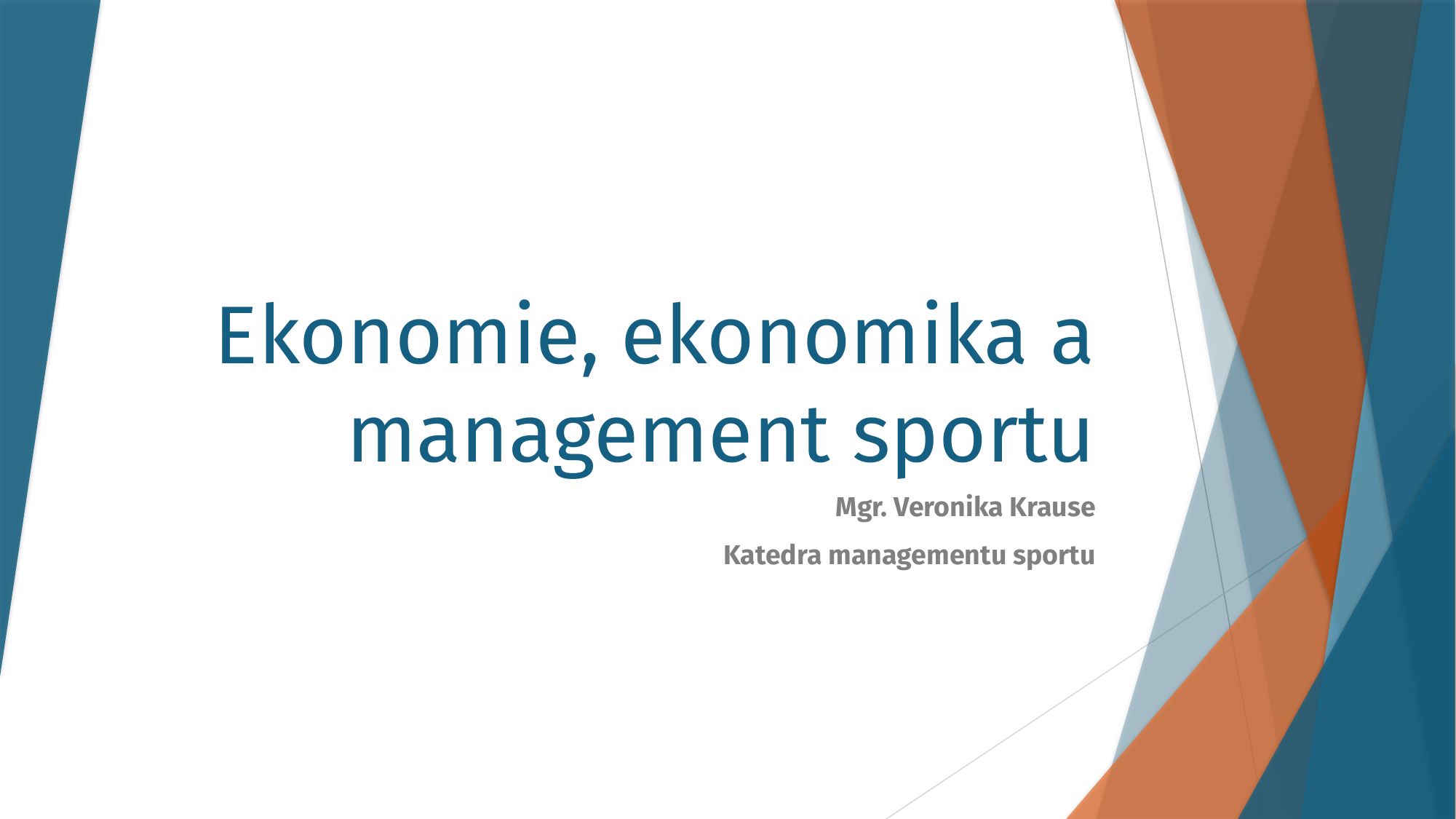

# Ekonomie, ekonomika a management sportu
Mgr. Veronika Krause
Katedra managementu sportu